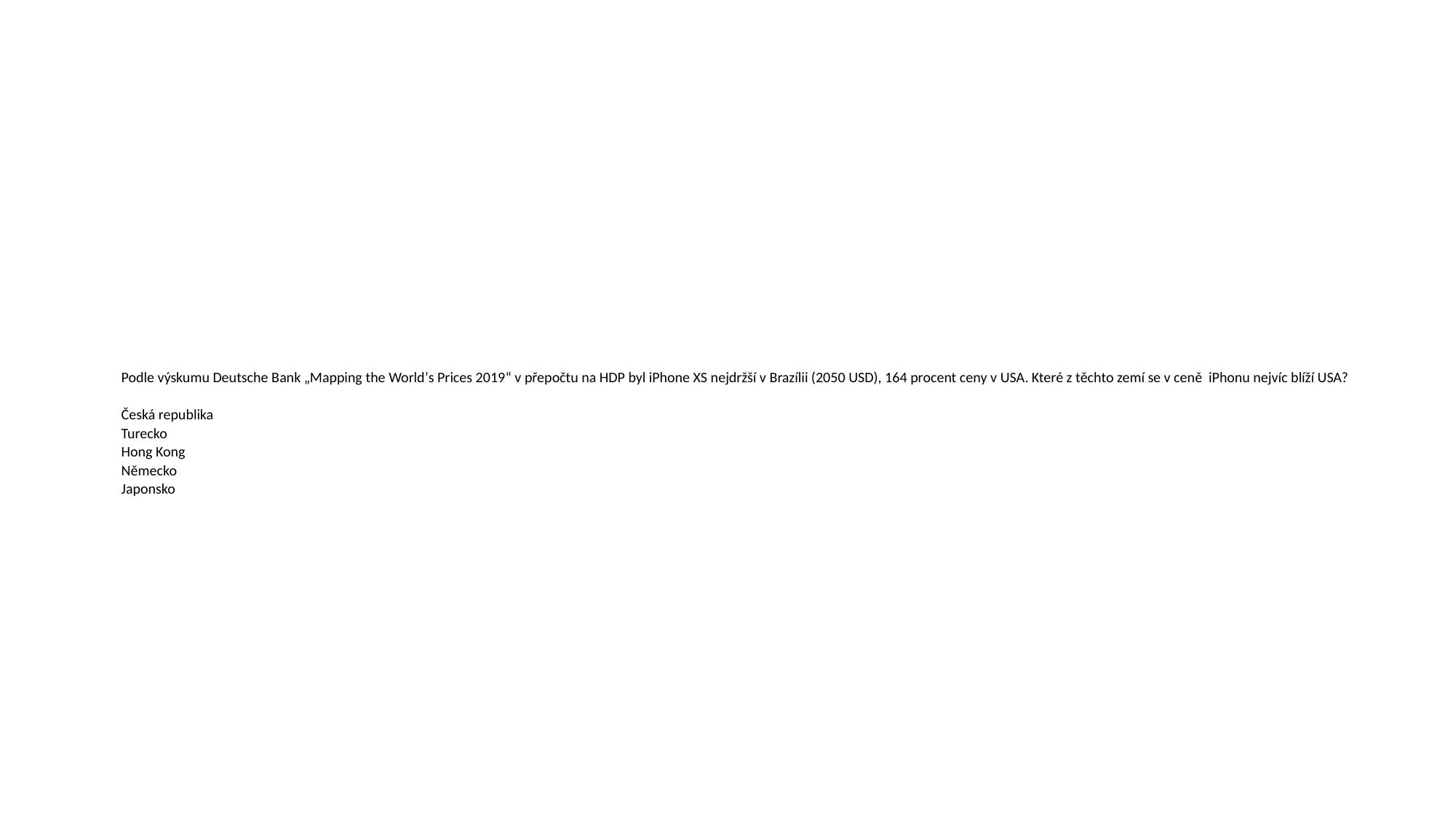

Podle výskumu Deutsche Bank „Mapping the World’s Prices 2019“ v přepočtu na HDP byl iPhone XS nejdržší v Brazílii (2050 USD), 164 procent ceny v USA. Které z těchto zemí se v ceně  iPhonu nejvíc blíží USA?
Česká republika
Turecko
Hong Kong
Německo
Japonsko